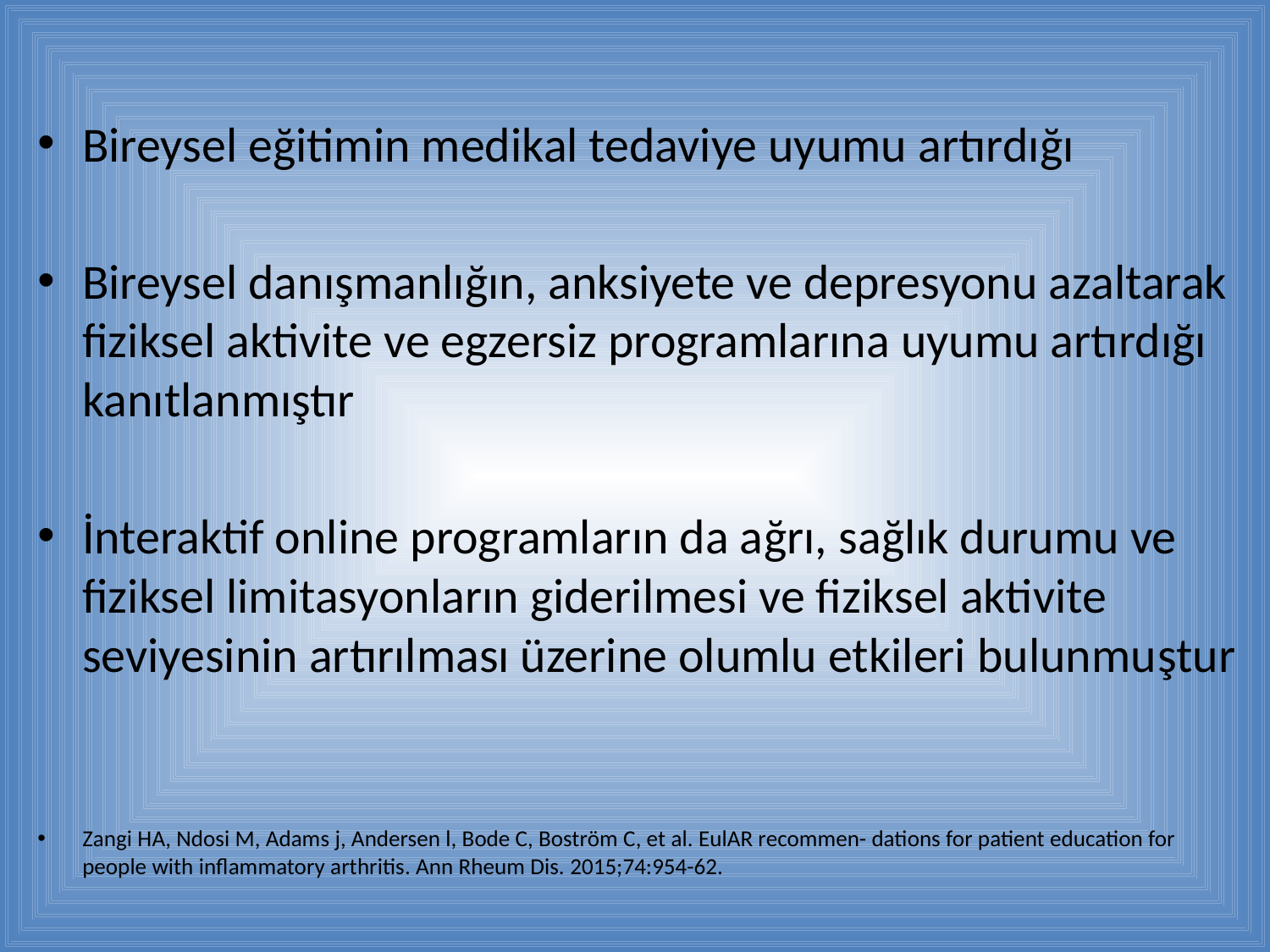

#
Bireysel eğitimin medikal tedaviye uyumu artırdığı

Bireysel danışmanlığın, anksiyete ve depresyonu azaltarak fiziksel aktivite ve egzersiz programlarına uyumu artırdığı kanıtlanmıştır

İnteraktif online programların da ağrı, sağlık durumu ve fiziksel limitasyonların giderilmesi ve fiziksel aktivite seviyesinin artırılması üzerine olumlu etkileri bulunmuştur

Zangi HA, Ndosi M, Adams j, Andersen l, Bode C, Boström C, et al. EulAR recommen- dations for patient education for people with inflammatory arthritis. Ann Rheum Dis. 2015;74:954-62.